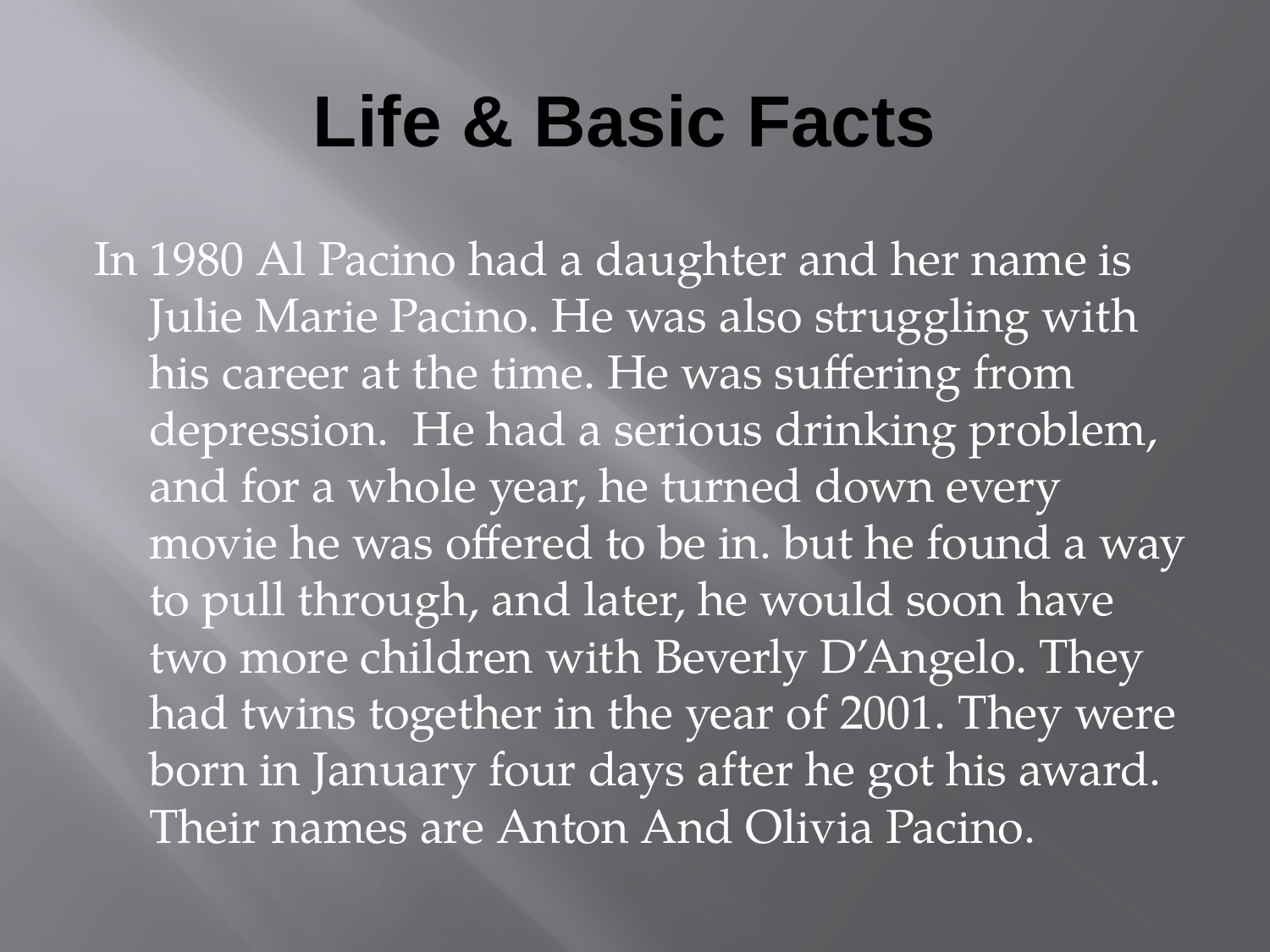

# Life & Basic Facts
In 1980 Al Pacino had a daughter and her name is Julie Marie Pacino. He was also struggling with his career at the time. He was suffering from depression.  He had a serious drinking problem, and for a whole year, he turned down every movie he was offered to be in. but he found a way to pull through, and later, he would soon have two more children with Beverly D’Angelo. They  had twins together in the year of 2001. They were born in January four days after he got his award. Their names are Anton And Olivia Pacino.